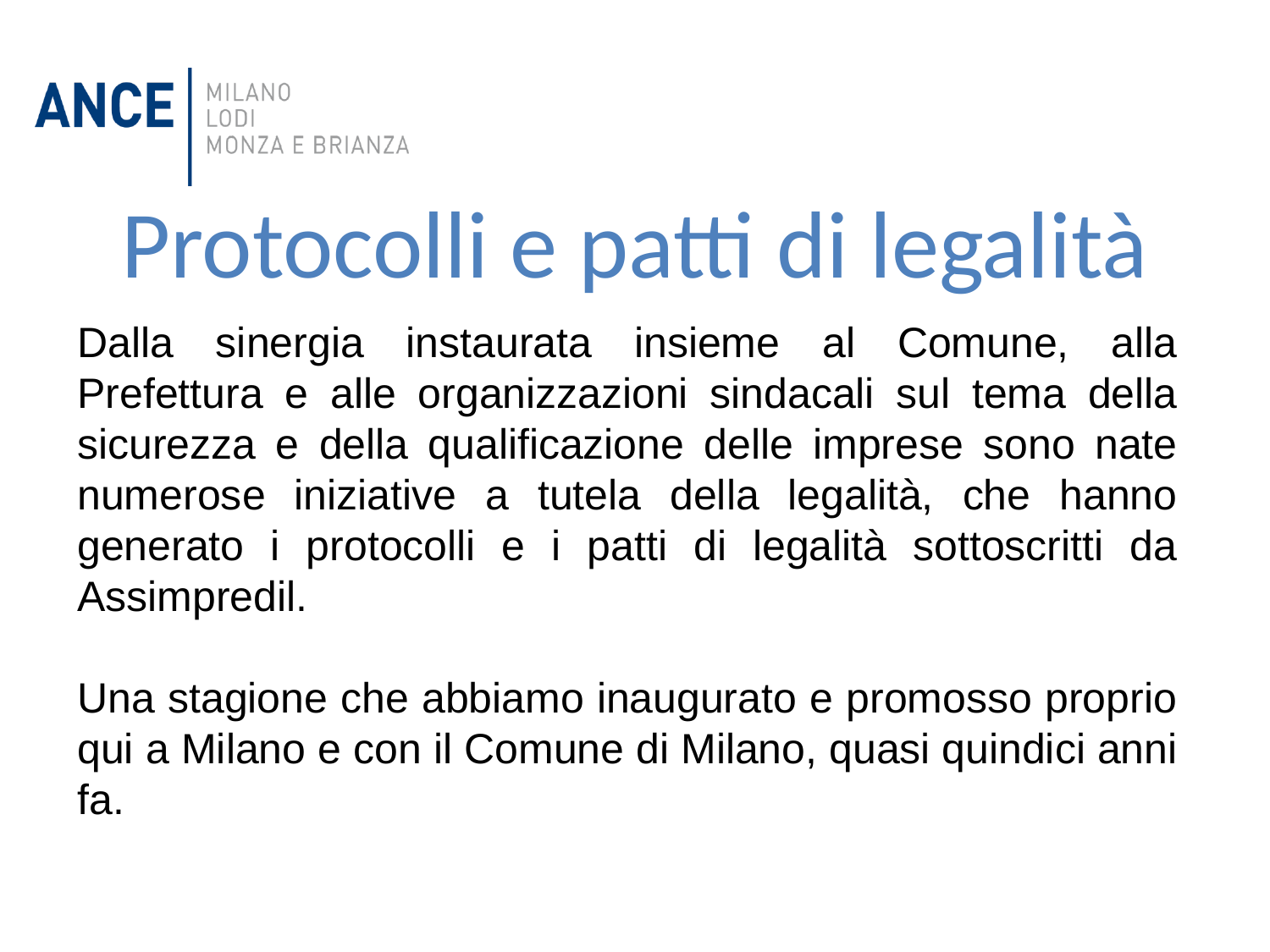

Protocolli e patti di legalità
Dalla sinergia instaurata insieme al Comune, alla Prefettura e alle organizzazioni sindacali sul tema della sicurezza e della qualificazione delle imprese sono nate numerose iniziative a tutela della legalità, che hanno generato i protocolli e i patti di legalità sottoscritti da Assimpredil.

Una stagione che abbiamo inaugurato e promosso proprio qui a Milano e con il Comune di Milano, quasi quindici anni fa.